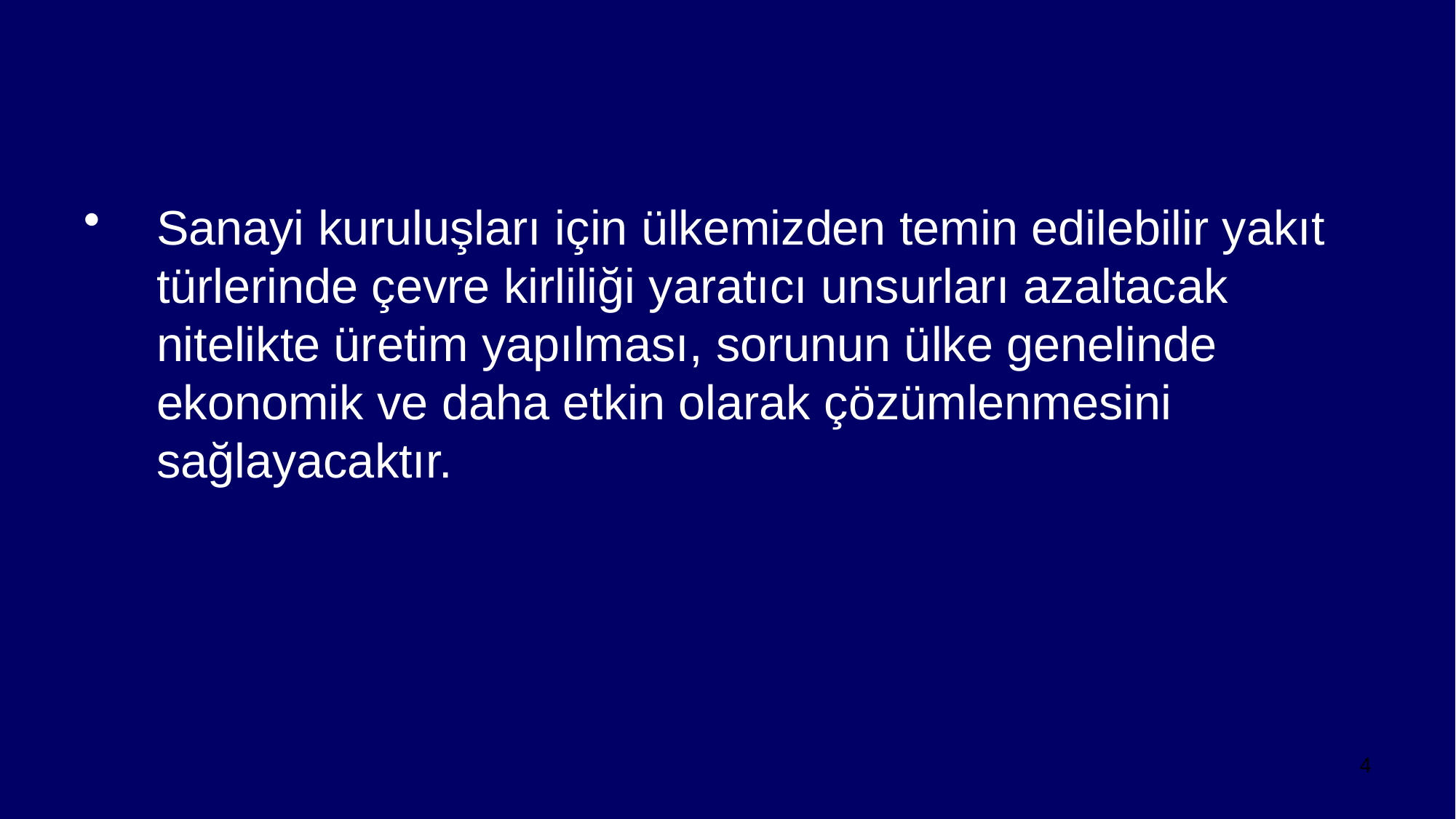

Sanayi kuruluşları için ülkemizden temin edilebilir yakıt türlerinde çevre kirliliği yaratıcı unsurları azaltacak nitelikte üretim yapılması, sorunun ülke genelinde ekonomik ve daha etkin olarak çözümlenmesini sağlayacaktır.
4